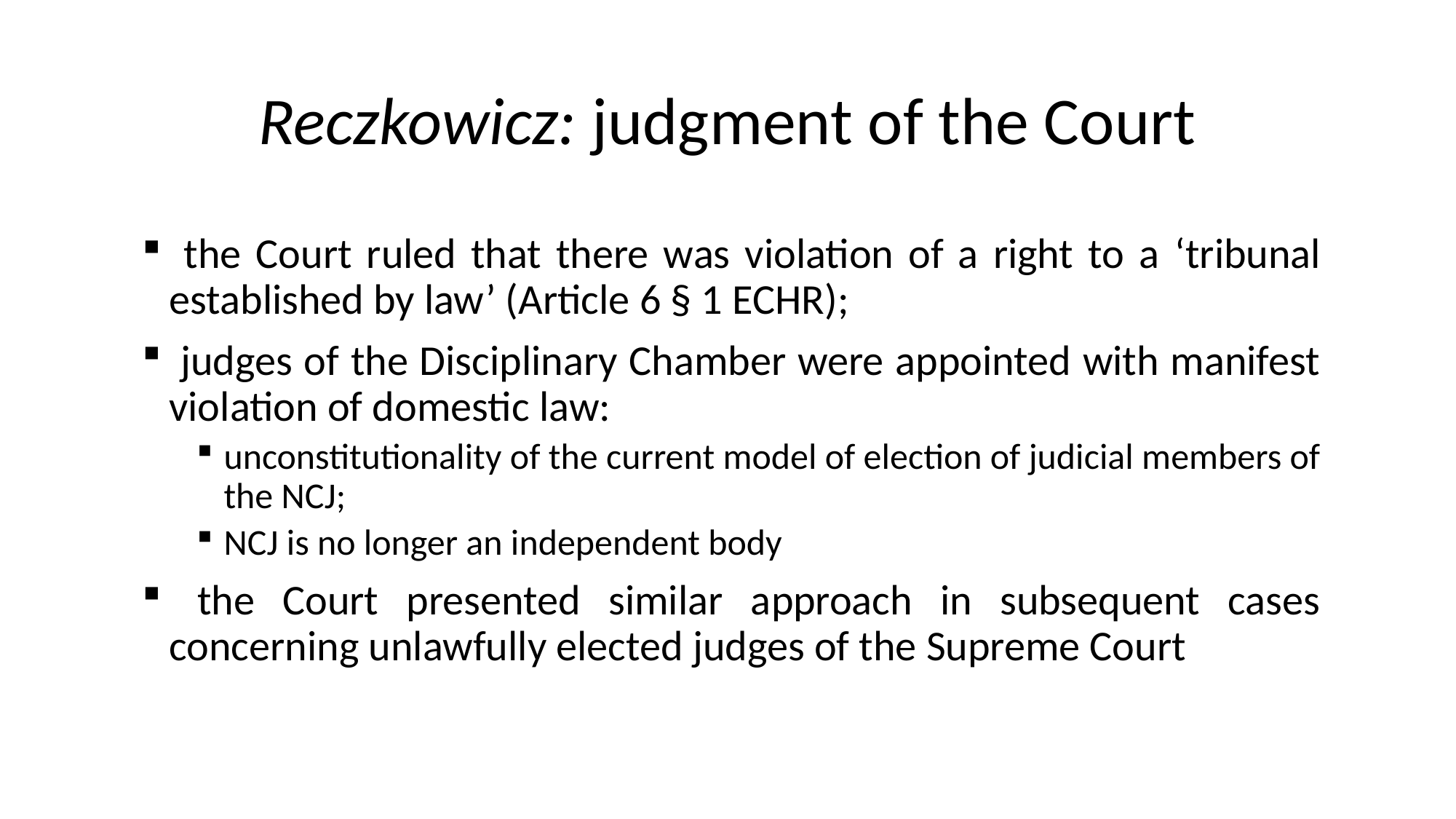

# Reczkowicz: judgment of the Court
 the Court ruled that there was violation of a right to a ‘tribunal established by law’ (Article 6 § 1 ECHR);
 judges of the Disciplinary Chamber were appointed with manifest violation of domestic law:
unconstitutionality of the current model of election of judicial members of the NCJ;
NCJ is no longer an independent body
 the Court presented similar approach in subsequent cases concerning unlawfully elected judges of the Supreme Court